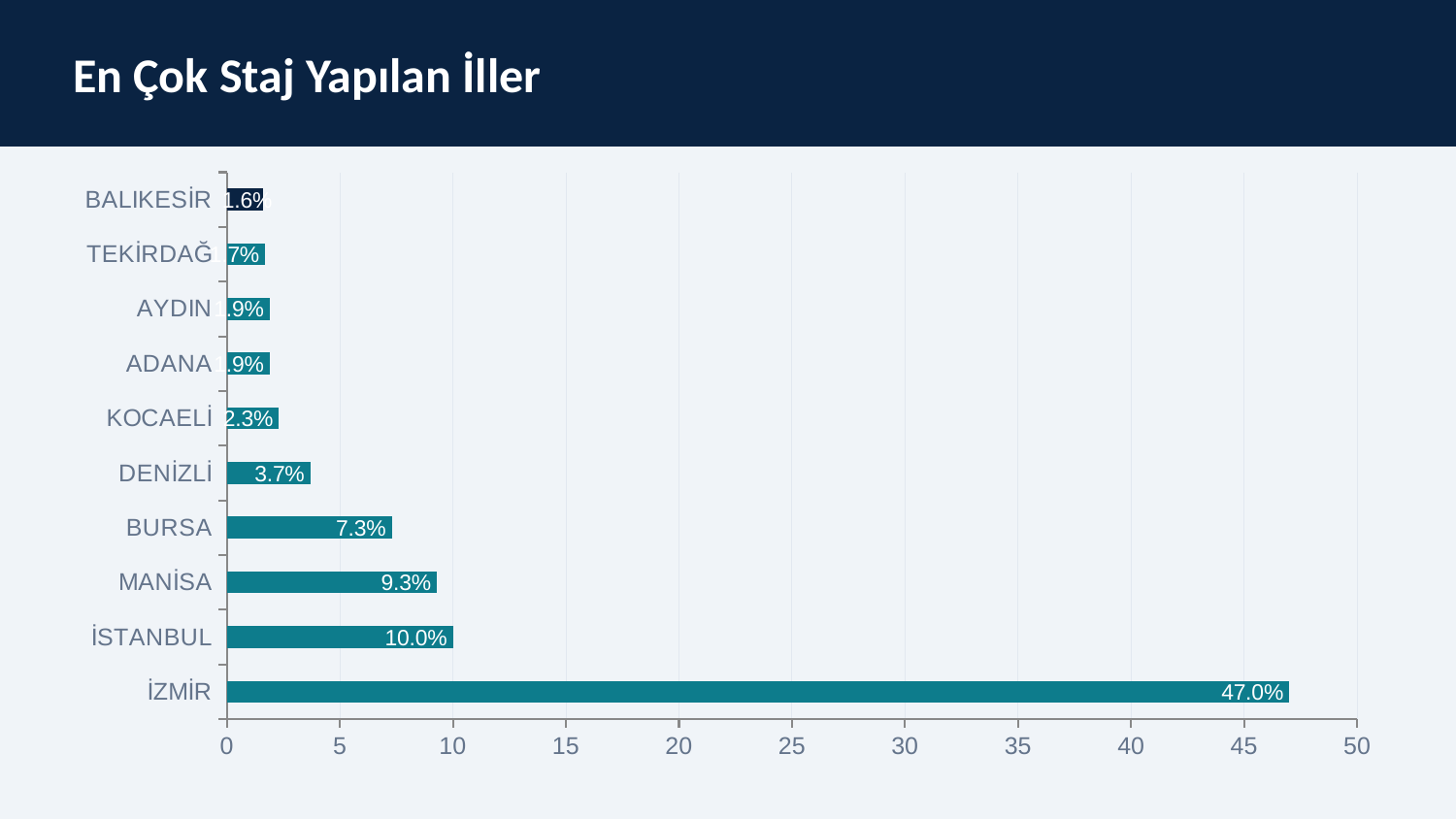

En Çok Staj Yapılan İller

### Chart

| Category | Oran (%) |
|---|---|
| İZMİR | 47.0 |
| İSTANBUL | 10.0 |
| MANİSA | 9.3 |
| BURSA | 7.3 |
| DENİZLİ | 3.7 |
| KOCAELİ | 2.3 |
| ADANA | 1.9 |
| AYDIN | 1.9 |
| TEKİRDAĞ | 1.7 |
| BALIKESİR | 1.6 |